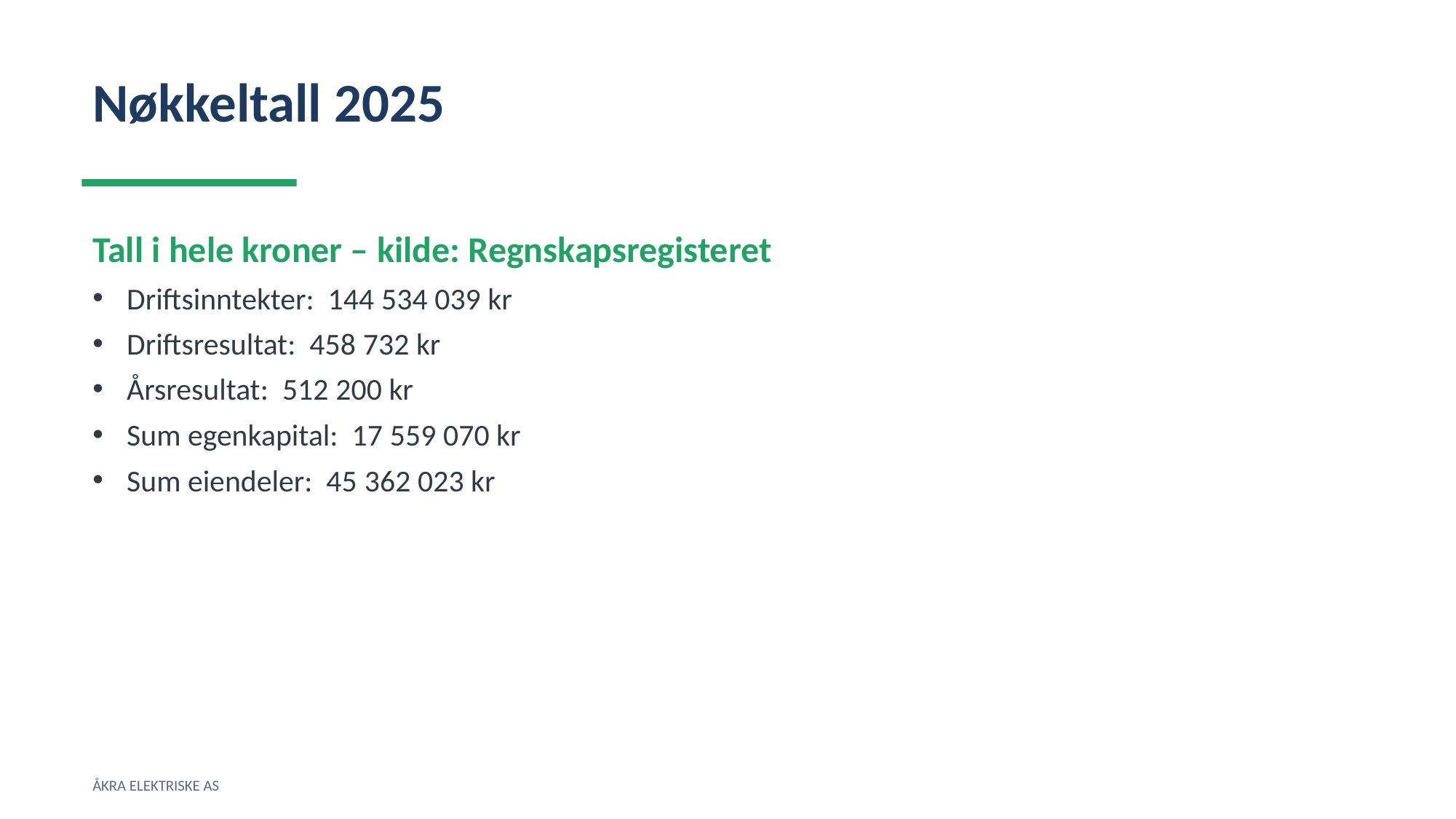

Nøkkeltall 2025

Tall i hele kroner – kilde: Regnskapsregisteret
Driftsinntekter:  144 534 039 kr
Driftsresultat:  458 732 kr
Årsresultat:  512 200 kr
Sum egenkapital:  17 559 070 kr
Sum eiendeler:  45 362 023 kr
ÅKRA ELEKTRISKE AS